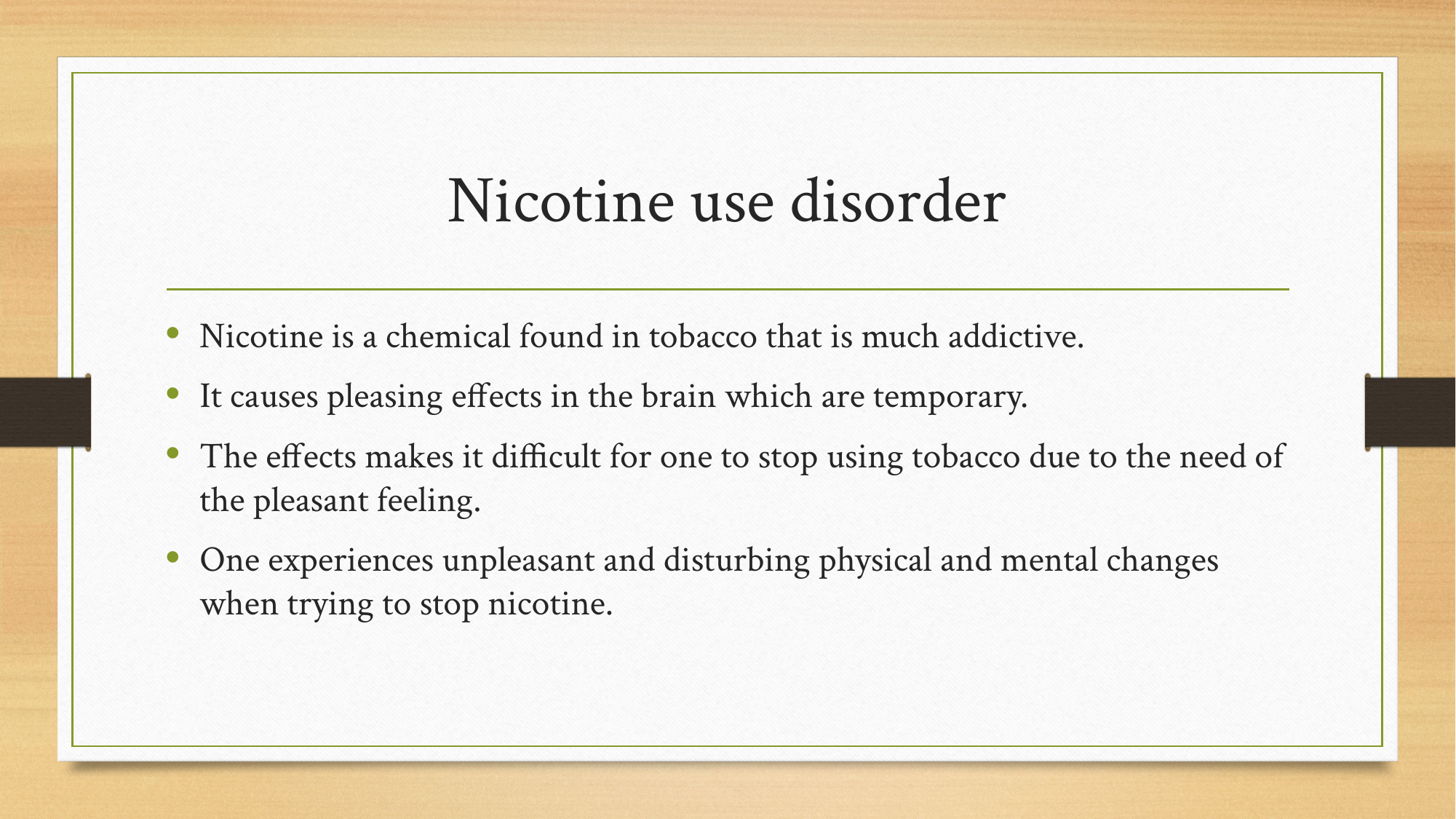

# Nicotine use disorder
Nicotine is a chemical found in tobacco that is much addictive.
It causes pleasing effects in the brain which are temporary.
The effects makes it difficult for one to stop using tobacco due to the need of the pleasant feeling.
One experiences unpleasant and disturbing physical and mental changes when trying to stop nicotine.